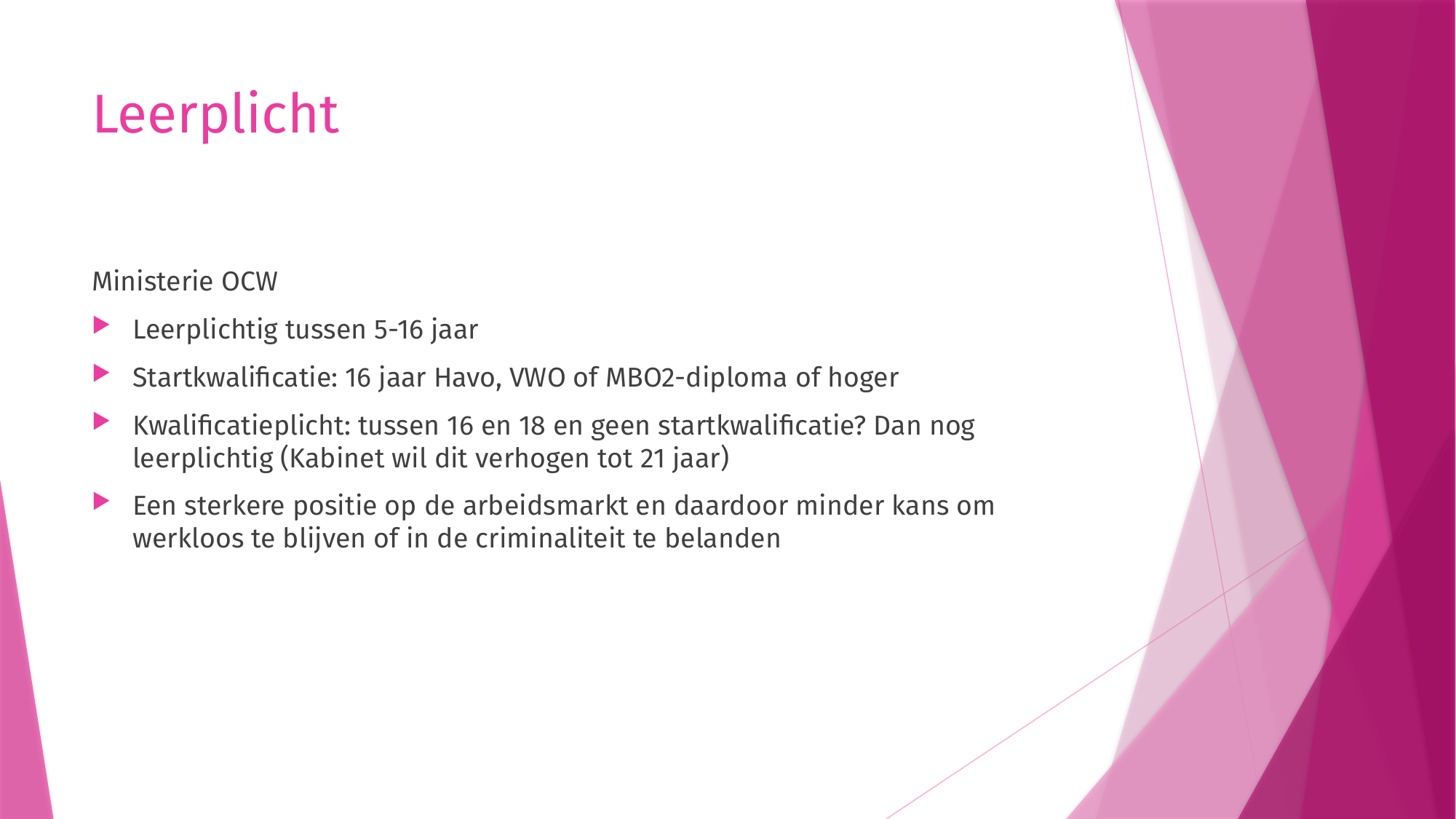

# Leerplicht
Ministerie OCW
Leerplichtig tussen 5-16 jaar
Startkwalificatie: 16 jaar Havo, VWO of MBO2-diploma of hoger
Kwalificatieplicht: tussen 16 en 18 en geen startkwalificatie? Dan nog leerplichtig (Kabinet wil dit verhogen tot 21 jaar)
Een sterkere positie op de arbeidsmarkt en daardoor minder kans om werkloos te blijven of in de criminaliteit te belanden